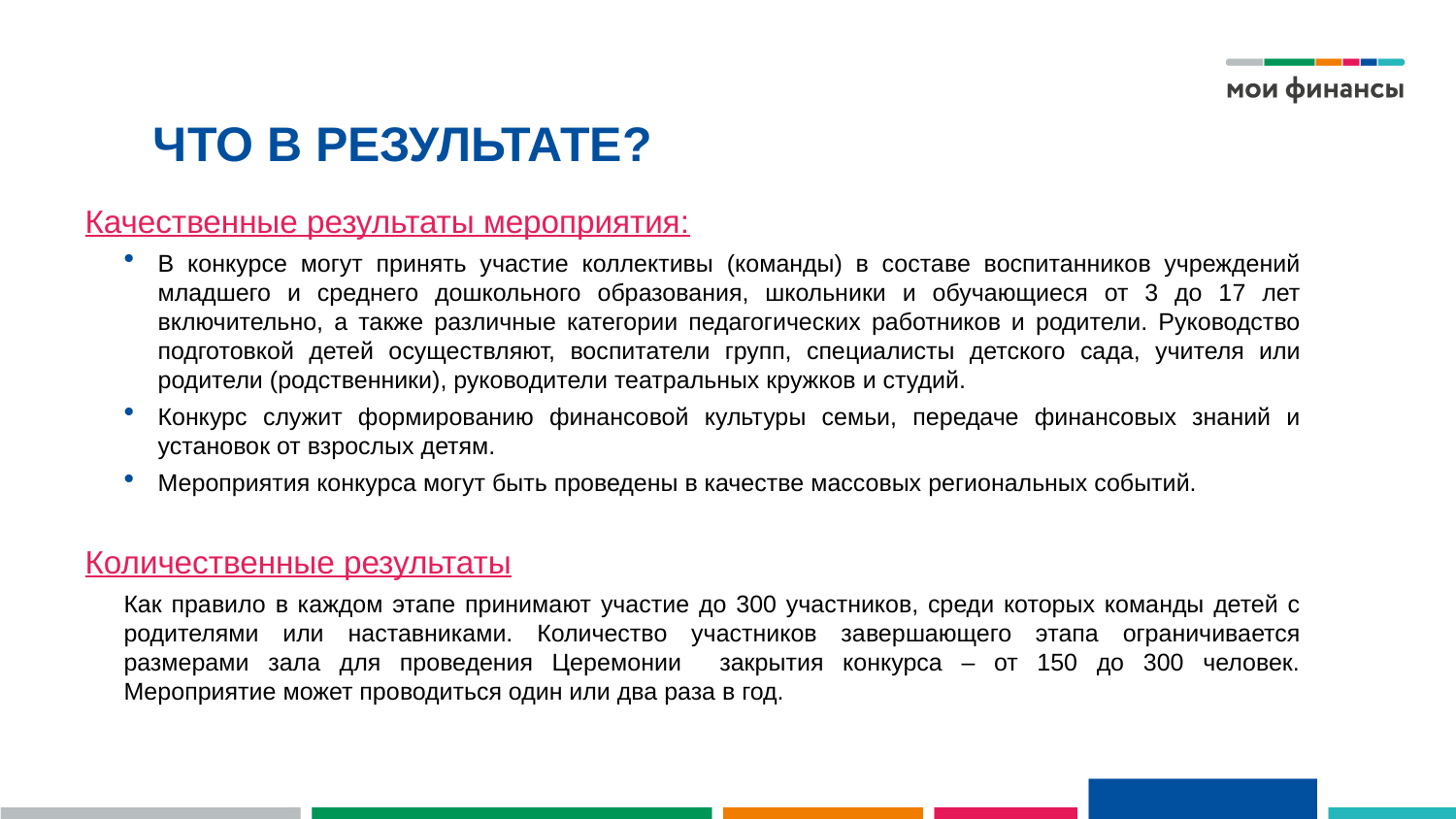

# ЧТО В РЕЗУЛЬТАТЕ?
Качественные результаты мероприятия:
В конкурсе могут принять участие коллективы (команды) в составе воспитанников учреждений младшего и среднего дошкольного образования, школьники и обучающиеся от 3 до 17 лет включительно, а также различные категории педагогических работников и родители. Руководство подготовкой детей осуществляют, воспитатели групп, специалисты детского сада, учителя или родители (родственники), руководители театральных кружков и студий.
Конкурс служит формированию финансовой культуры семьи, передаче финансовых знаний и установок от взрослых детям.
Мероприятия конкурса могут быть проведены в качестве массовых региональных событий.

Количественные результаты
Как правило в каждом этапе принимают участие до 300 участников, среди которых команды детей с родителями или наставниками. Количество участников завершающего этапа ограничивается размерами зала для проведения Церемонии  закрытия конкурса – от 150 до 300 человек. Мероприятие может проводиться один или два раза в год.